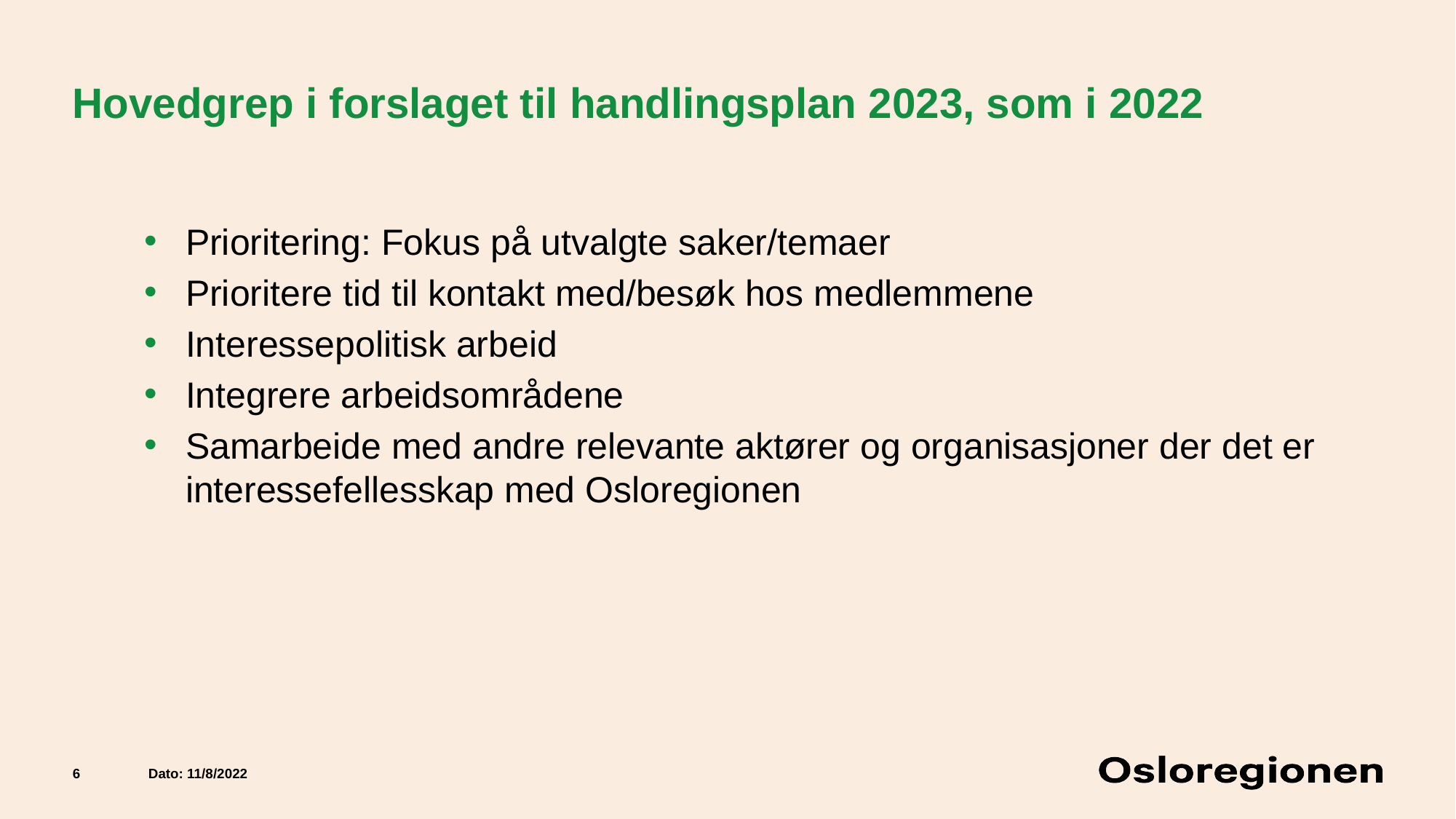

# Hovedgrep i forslaget til handlingsplan 2023, som i 2022
Prioritering: Fokus på utvalgte saker/temaer
Prioritere tid til kontakt med/besøk hos medlemmene
Interessepolitisk arbeid
Integrere arbeidsområdene
Samarbeide med andre relevante aktører og organisasjoner der det er interessefellesskap med Osloregionen

6